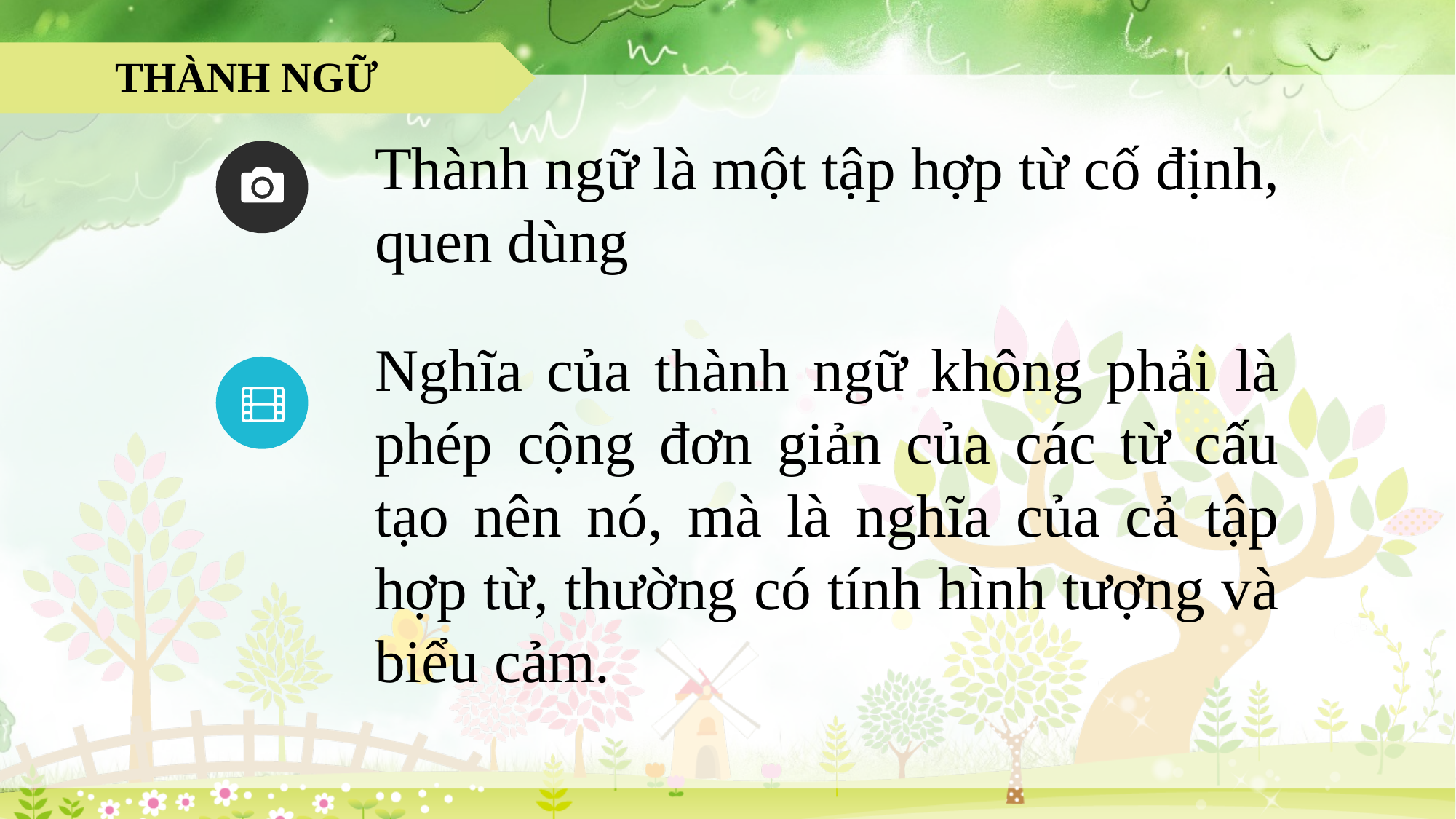

THÀNH NGỮ
Thành ngữ là một tập hợp từ cố định, quen dùng

Nghĩa của thành ngữ không phải là phép cộng đơn giản của các từ cấu tạo nên nó, mà là nghĩa của cả tập hợp từ, thường có tính hình tượng và biểu cảm.